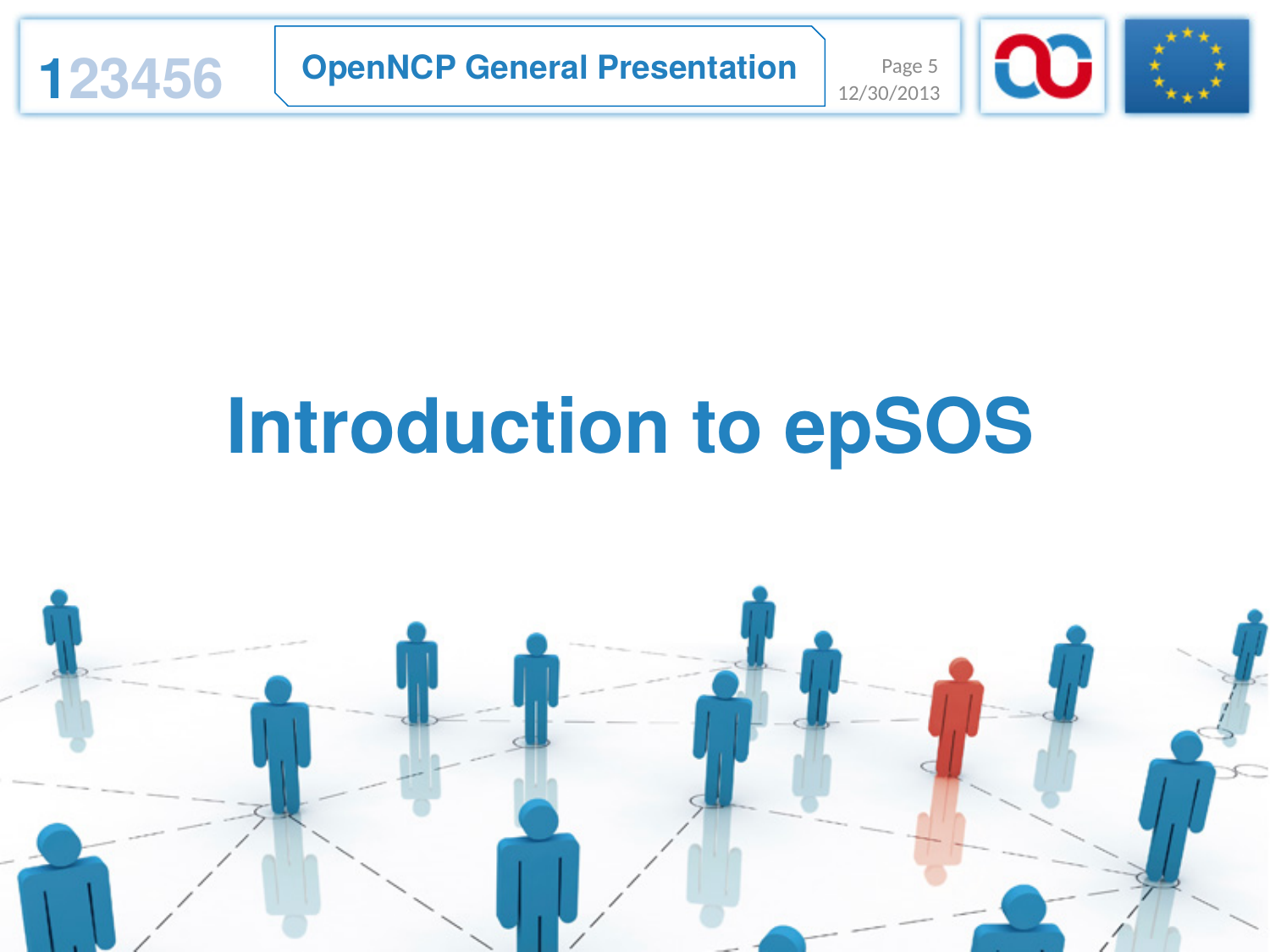

OpenNCP General Presentation
123456
Page 5
12/30/2013
Introduction to epSOS